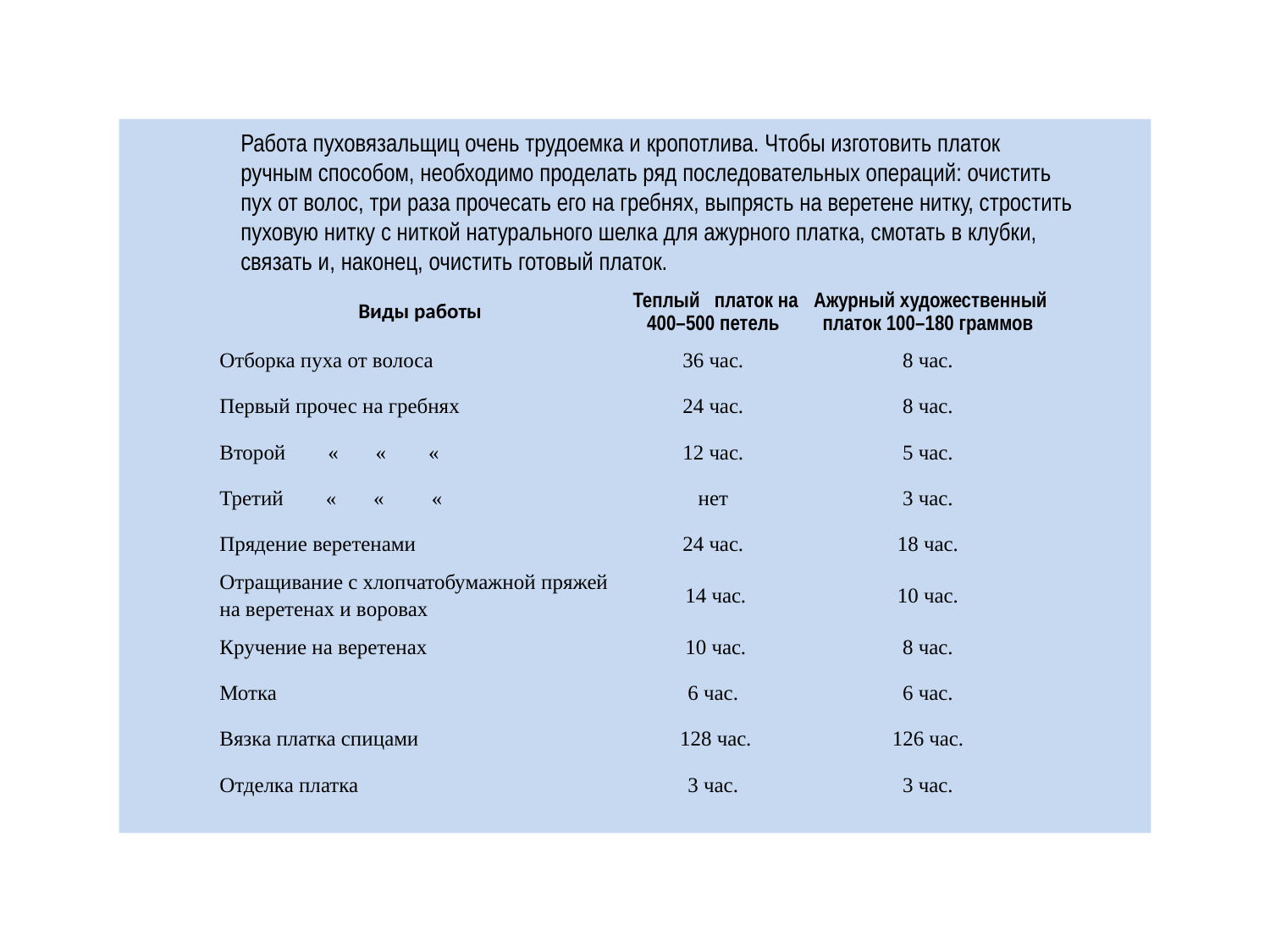

Работа пуховязальщиц очень трудоемка и кропотлива. Чтобы изготовить платок ручным способом, необходимо проделать ряд последовательных операций: очистить пух от волос, три раза прочесать его на гребнях, выпрясть на веретене нитку, стростить пуховую нитку с ниткой натурального шелка для ажурного платка, смотать в клубки, связать и, наконец, очистить готовый платок.

| Виды работы | Теплый   платок на 400–500 петель | Ажурный художественный платок 100–180 граммов |
| --- | --- | --- |
| Отборка пуха от волоса | 36 час. | 8 час. |
| Первый прочес на гребнях | 24 час. | 8 час. |
| Второй        «       «        « | 12 час. | 5 час. |
| Третий        «       «         « | нет | 3 час. |
| Прядение веретенами | 24 час. | 18 час. |
| Отращивание с хлопчатобумажной пряжей на веретенах и воровах | 14 час. | 10 час. |
| Кручение на веретенах | 10 час. | 8 час. |
| Мотка | 6 час. | 6 час. |
| Вязка платка спицами | 128 час. | 126 час. |
| Отделка платка | 3 час. | 3 час. |